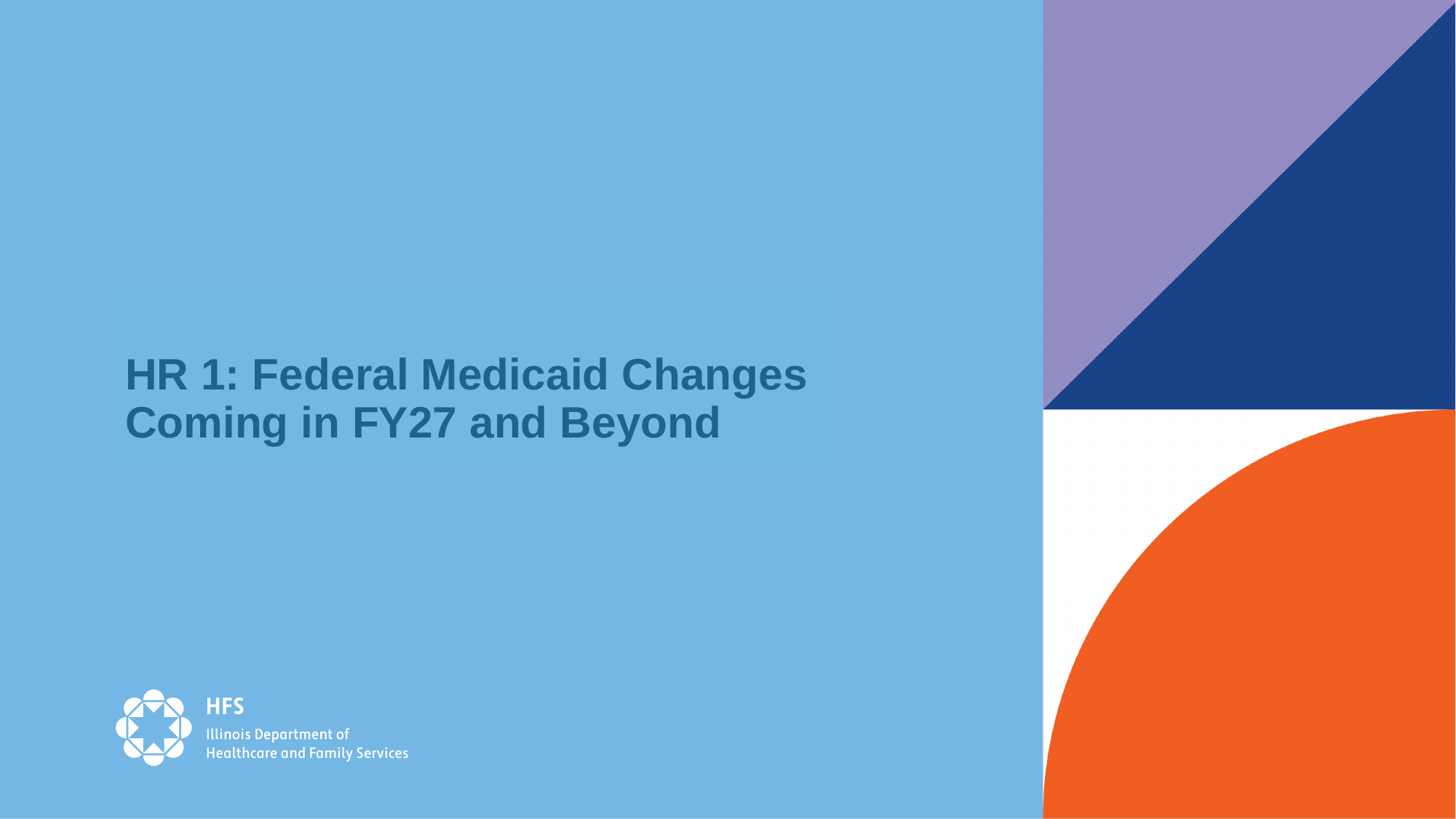

# HR 1: Federal Medicaid Changes Coming in FY27 and Beyond